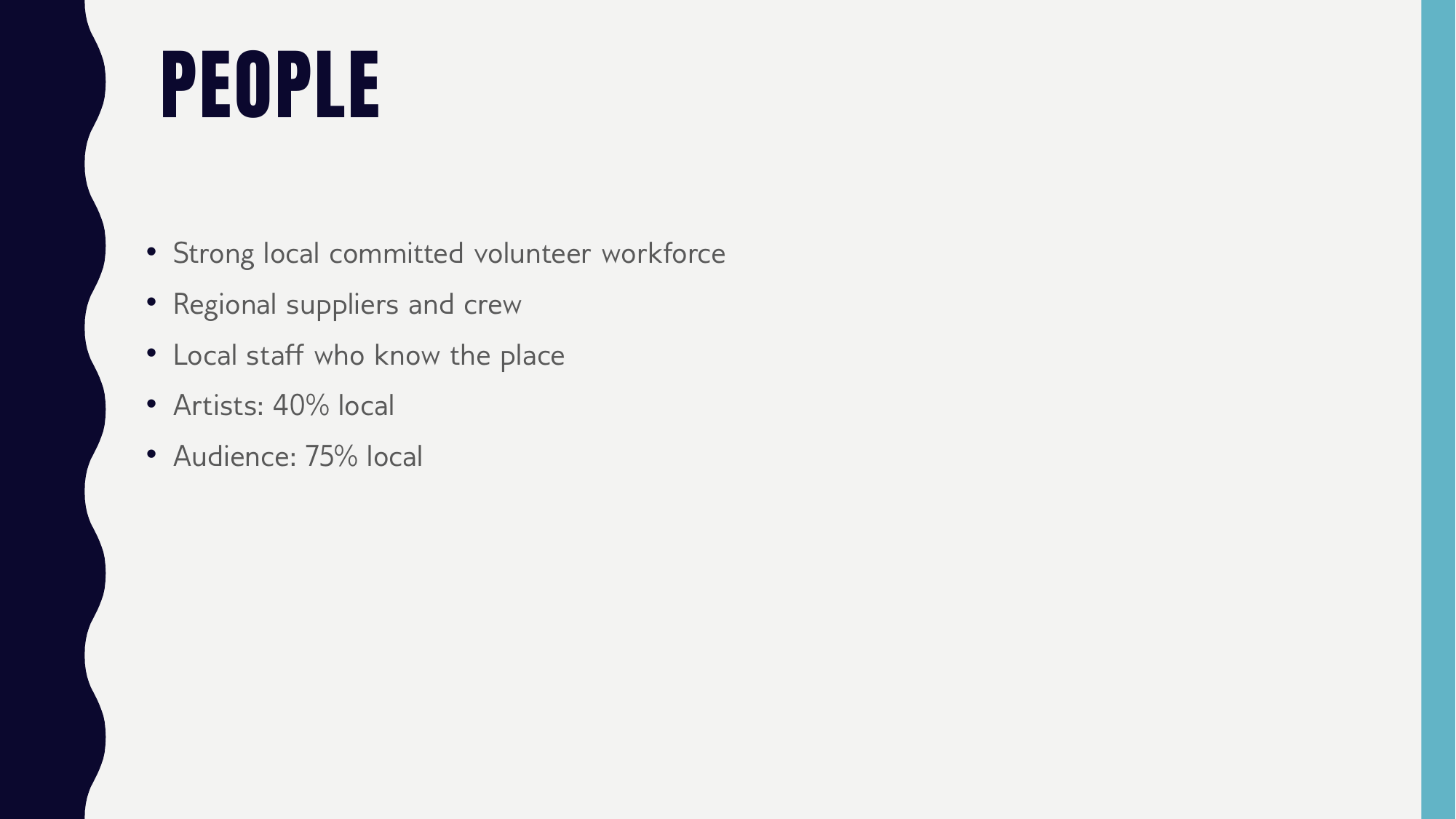

# people
Strong local committed volunteer workforce
Regional suppliers and crew
Local staff who know the place
Artists: 40% local
Audience: 75% local